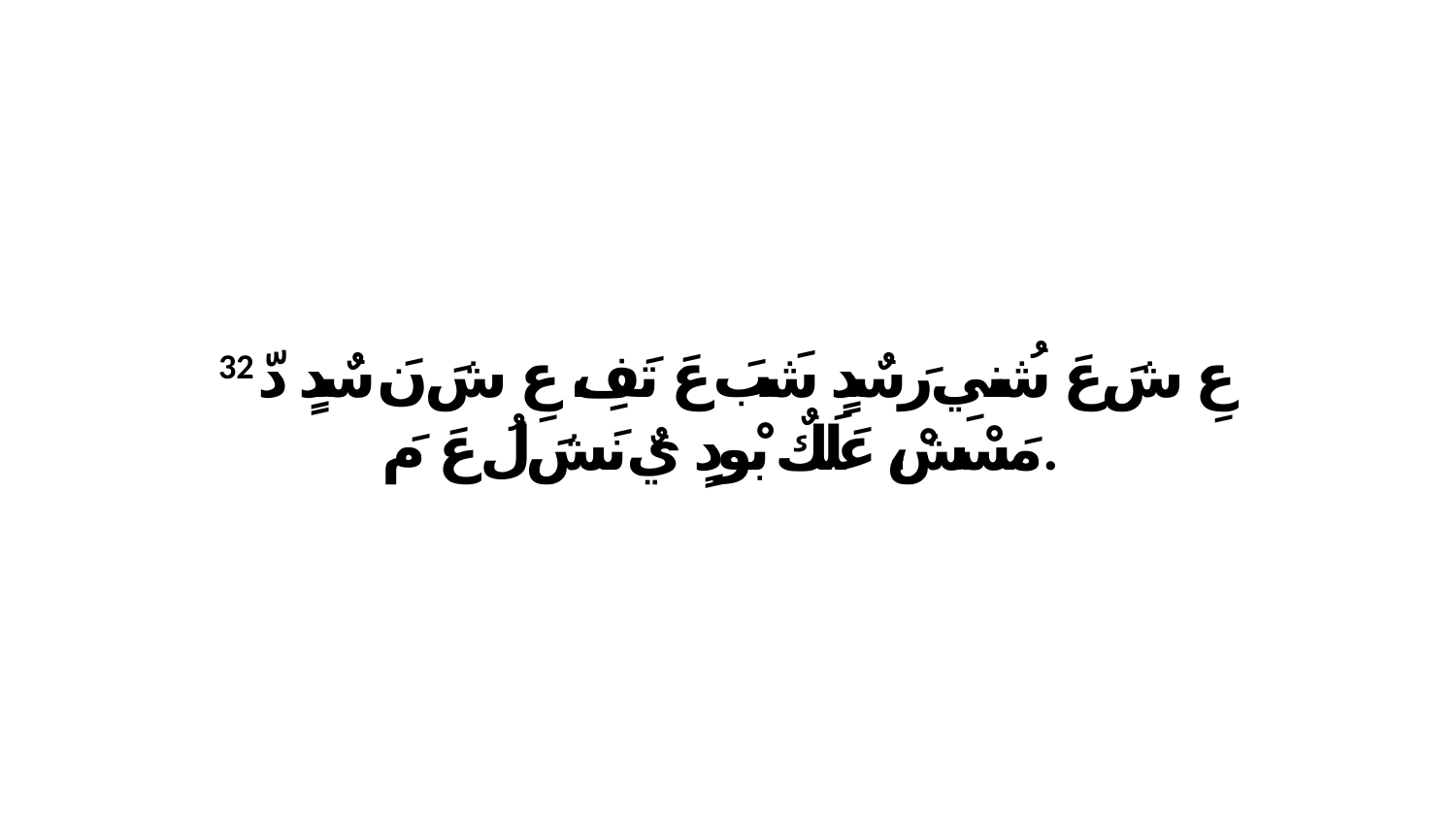

32 عِ شَ عَ شُنيِ رَ سٌدٍ شَبَ عَ تَفِ، عِ شَ نَ سٌدٍ دّ مَسْشْ، عَلَكٌ بْودٍ يٌ نَشَ لُ عَ مَ.